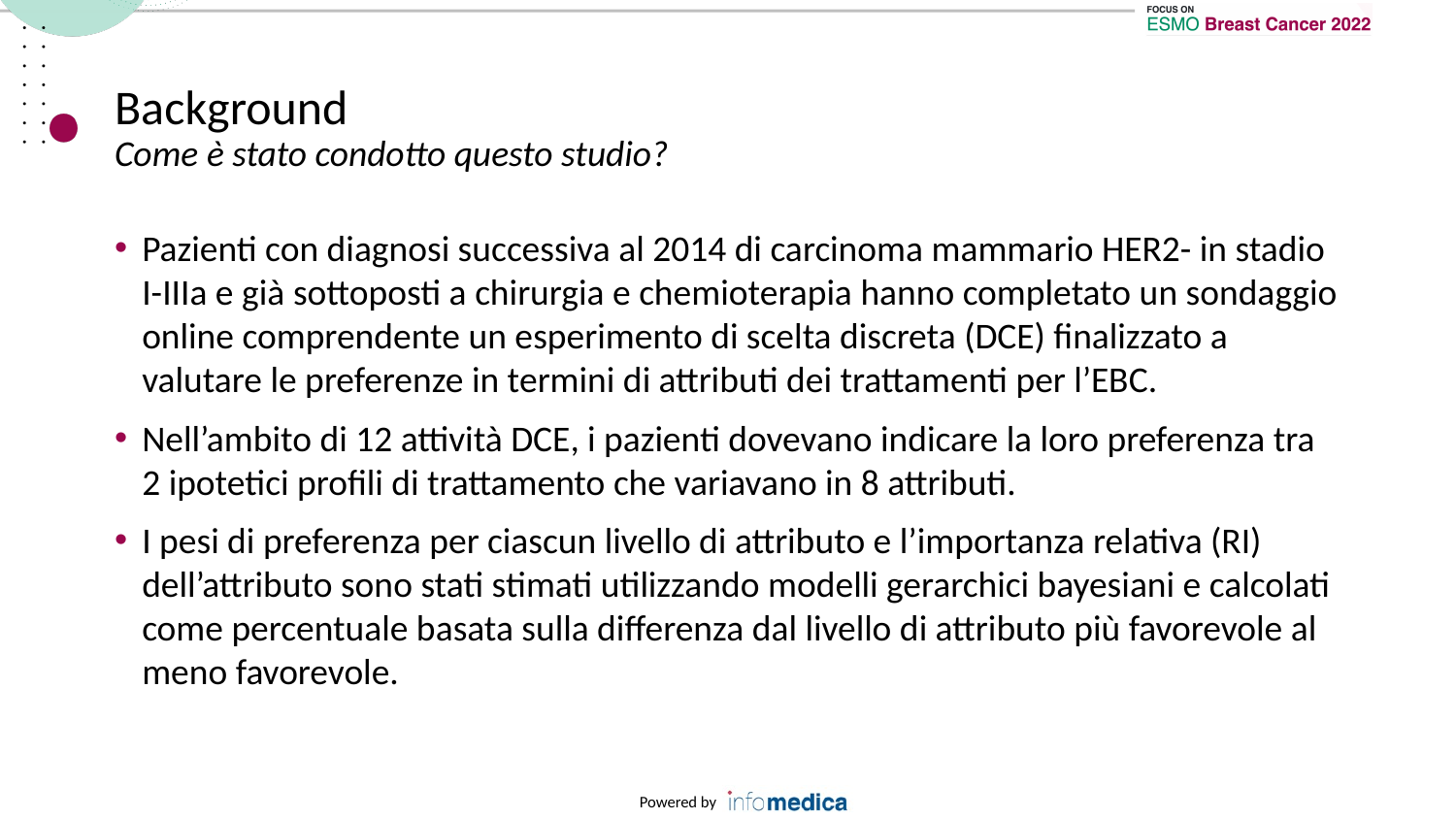

# Background Come è stato condotto questo studio?
Pazienti con diagnosi successiva al 2014 di carcinoma mammario HER2- in stadio I-IIIa e già sottoposti a chirurgia e chemioterapia hanno completato un sondaggio online comprendente un esperimento di scelta discreta (DCE) finalizzato a valutare le preferenze in termini di attributi dei trattamenti per l’EBC.
Nell’ambito di 12 attività DCE, i pazienti dovevano indicare la loro preferenza tra 2 ipotetici profili di trattamento che variavano in 8 attributi.
I pesi di preferenza per ciascun livello di attributo e l’importanza relativa (RI) dell’attributo sono stati stimati utilizzando modelli gerarchici bayesiani e calcolati come percentuale basata sulla differenza dal livello di attributo più favorevole al meno favorevole.